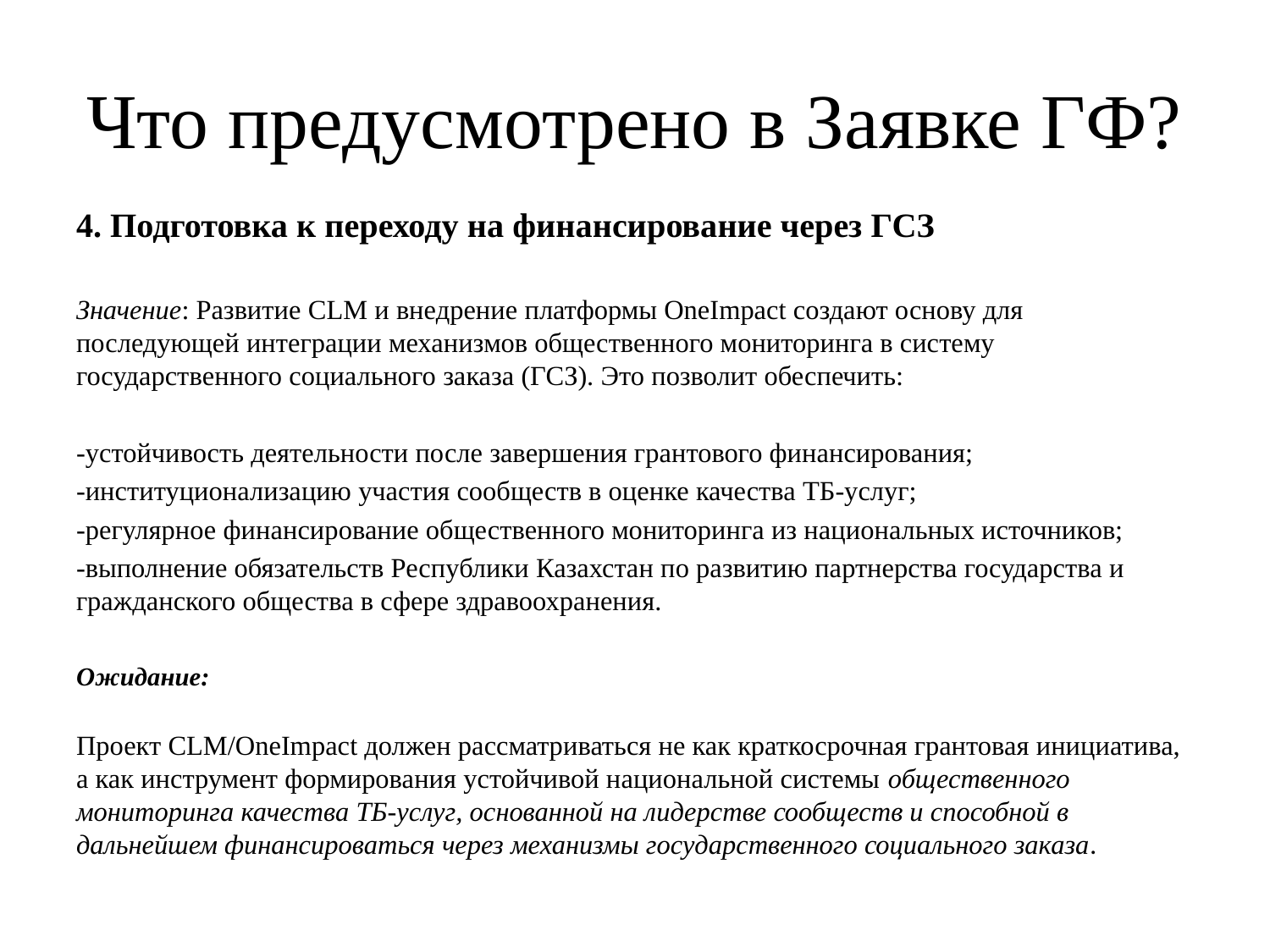

# Что предусмотрено в Заявке ГФ?
4. Подготовка к переходу на финансирование через ГСЗ
Значение: Развитие CLM и внедрение платформы OneImpact создают основу для последующей интеграции механизмов общественного мониторинга в систему государственного социального заказа (ГСЗ). Это позволит обеспечить:

-устойчивость деятельности после завершения грантового финансирования;
-институционализацию участия сообществ в оценке качества ТБ-услуг;
-регулярное финансирование общественного мониторинга из национальных источников;
-выполнение обязательств Республики Казахстан по развитию партнерства государства и гражданского общества в сфере здравоохранения.

Ожидание:
Проект CLM/OneImpact должен рассматриваться не как краткосрочная грантовая инициатива, а как инструмент формирования устойчивой национальной системы общественного мониторинга качества ТБ-услуг, основанной на лидерстве сообществ и способной в дальнейшем финансироваться через механизмы государственного социального заказа.